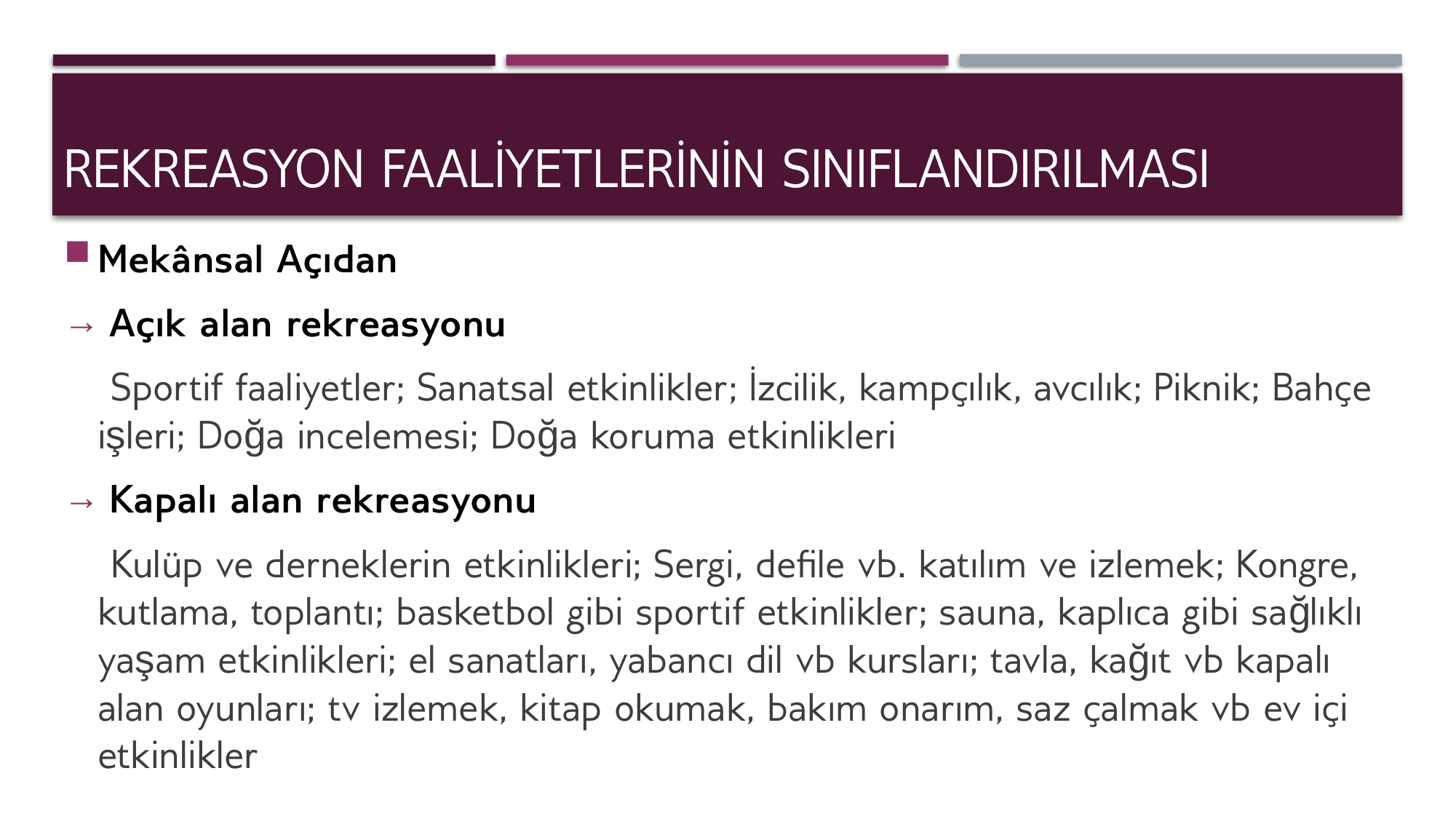

# Rekreasyon Faaliyetlerinin Sınıflandırılması
Mekânsal Açıdan
 Açık alan rekreasyonu
    Sportif faaliyetler; Sanatsal etkinlikler; İzcilik, kampçılık, avcılık; Piknik; Bahçe işleri; Doğa incelemesi; Doğa koruma etkinlikleri
 Kapalı alan rekreasyonu
    Kulüp ve derneklerin etkinlikleri; Sergi, defile vb. katılım ve izlemek; Kongre, kutlama, toplantı; basketbol gibi sportif etkinlikler; sauna, kaplıca gibi sağlıklı yaşam etkinlikleri; el sanatları, yabancı dil vb kursları; tavla, kağıt vb kapalı alan oyunları; tv izlemek, kitap okumak, bakım onarım, saz çalmak vb ev içi etkinlikler